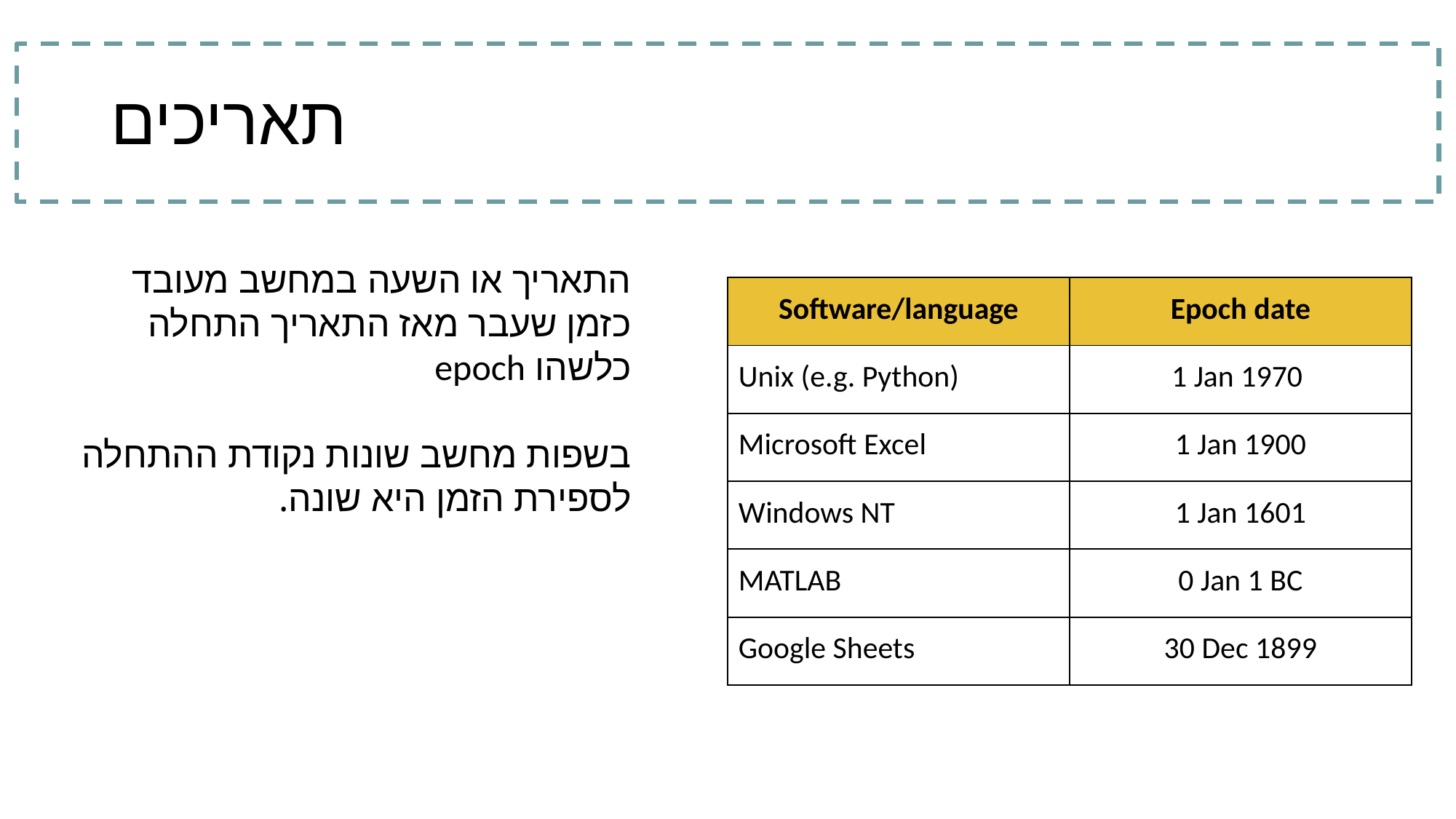

# תאריכים
התאריך או השעה במחשב מעובד כזמן שעבר מאז התאריך התחלה כלשהו epoch

בשפות מחשב שונות נקודת ההתחלה לספירת הזמן היא שונה.
| Software/language | Epoch date |
| --- | --- |
| Unix (e.g. Python) | 1 Jan 1970 |
| Microsoft Excel | 1 Jan 1900 |
| Windows NT | 1 Jan 1601 |
| MATLAB | 0 Jan 1 BC |
| Google Sheets | 30 Dec 1899 |